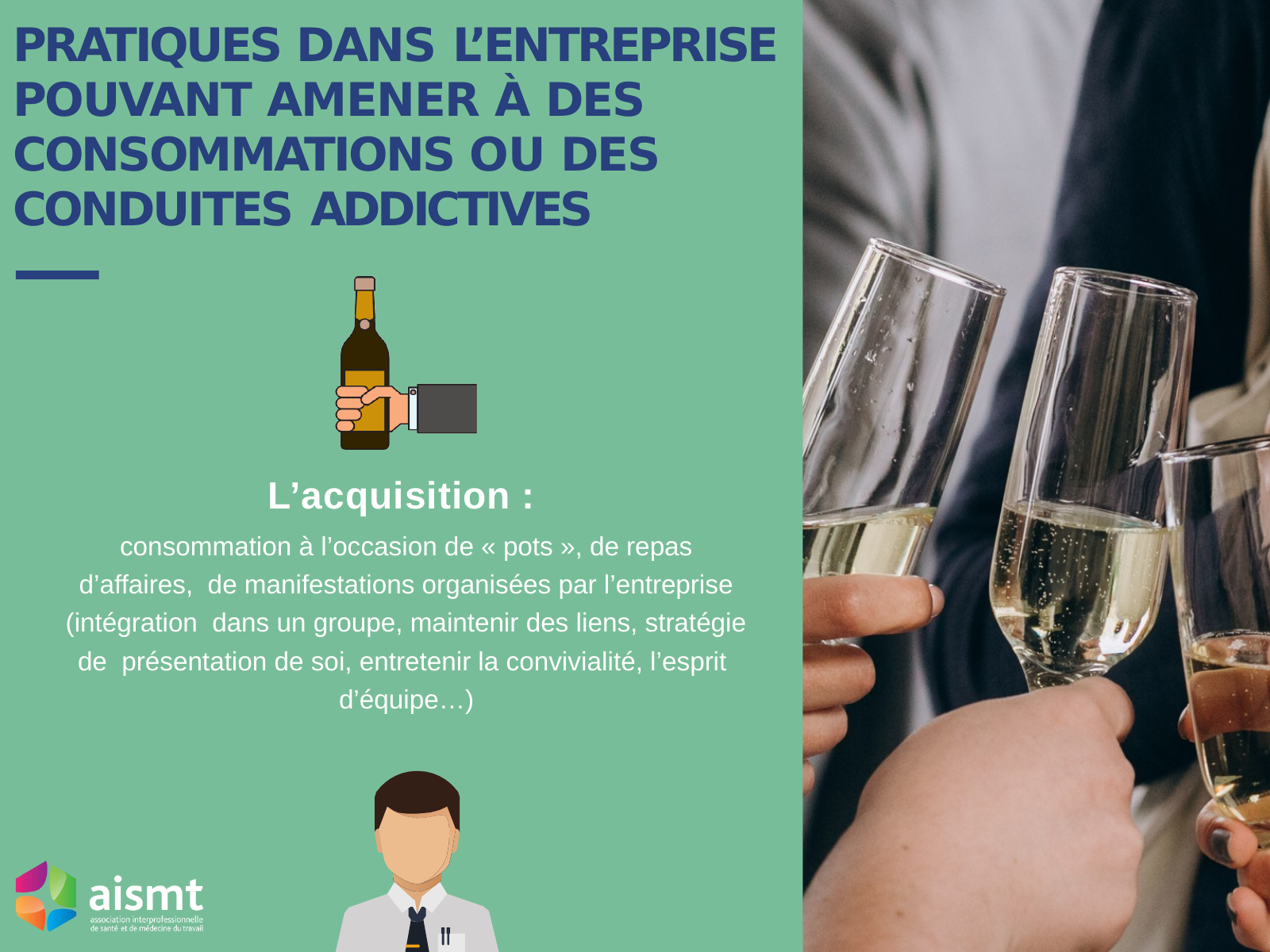

# PRATIQUES DANS L’ENTREPRISE  POUVANT AMENER À DES  CONSOMMATIONS OU DES  CONDUITES ADDICTIVES

L’acquisition :
consommation à l’occasion de « pots », de repas d’affaires,  de manifestations organisées par l’entreprise (intégration  dans un groupe, maintenir des liens, stratégie de  présentation de soi, entretenir la convivialité, l’esprit  d’équipe…)